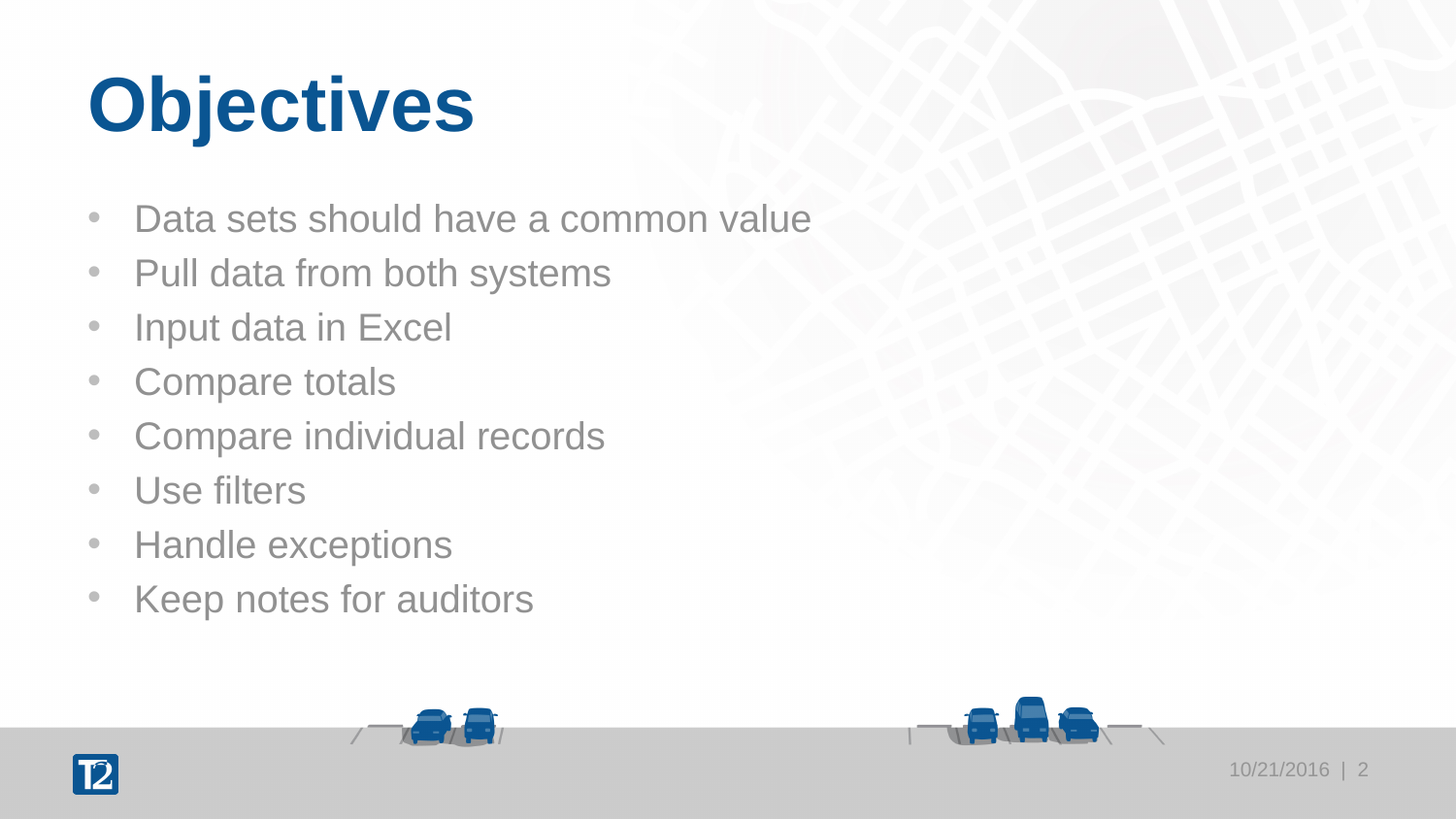

# Objectives
Data sets should have a common value
Pull data from both systems
Input data in Excel
Compare totals
Compare individual records
Use filters
Handle exceptions
Keep notes for auditors
10/21/2016  |  2